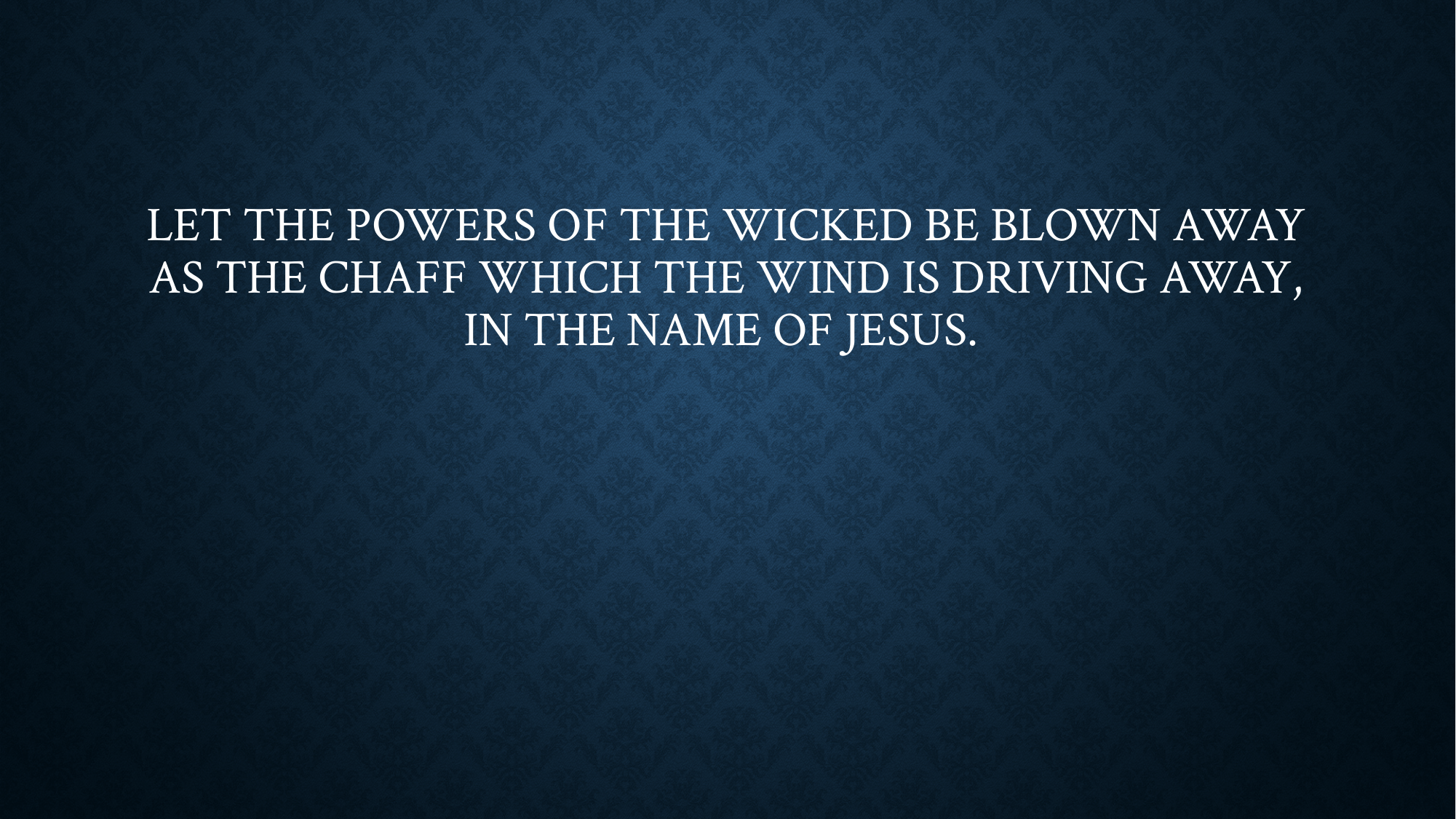

# Let the powers of the wicked be blown away as the chaff which the wind is driving away, in the name of Jesus.